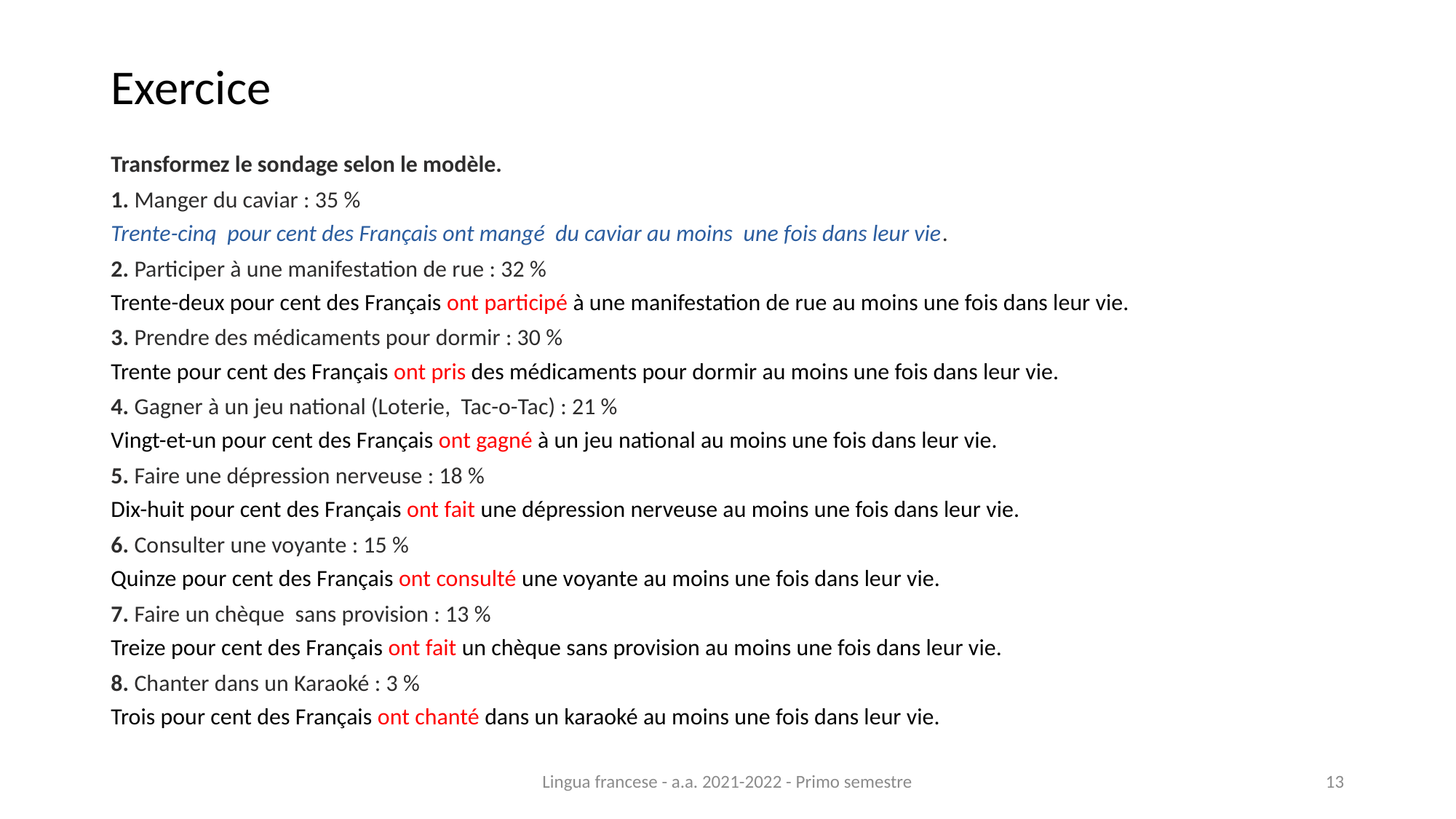

# Exercice
Transformez le sondage selon le modèle.
1. Manger du caviar : 35 %
Trente-cinq  pour cent des Français ont mangé  du caviar au moins  une fois dans leur vie.
2. Participer à une manifestation de rue : 32 %
Trente-deux pour cent des Français ont participé à une manifestation de rue au moins une fois dans leur vie.
3. Prendre des médicaments pour dormir : 30 %
Trente pour cent des Français ont pris des médicaments pour dormir au moins une fois dans leur vie.
4. Gagner à un jeu national (Loterie,  Tac-o-Tac) : 21 %
Vingt-et-un pour cent des Français ont gagné à un jeu national au moins une fois dans leur vie.
5. Faire une dépression nerveuse : 18 %
Dix-huit pour cent des Français ont fait une dépression nerveuse au moins une fois dans leur vie.
6. Consulter une voyante : 15 %
Quinze pour cent des Français ont consulté une voyante au moins une fois dans leur vie.
7. Faire un chèque  sans provision : 13 %
Treize pour cent des Français ont fait un chèque sans provision au moins une fois dans leur vie.
8. Chanter dans un Karaoké : 3 %
Trois pour cent des Français ont chanté dans un karaoké au moins une fois dans leur vie.

Lingua francese - a.a. 2021-2022 - Primo semestre
13